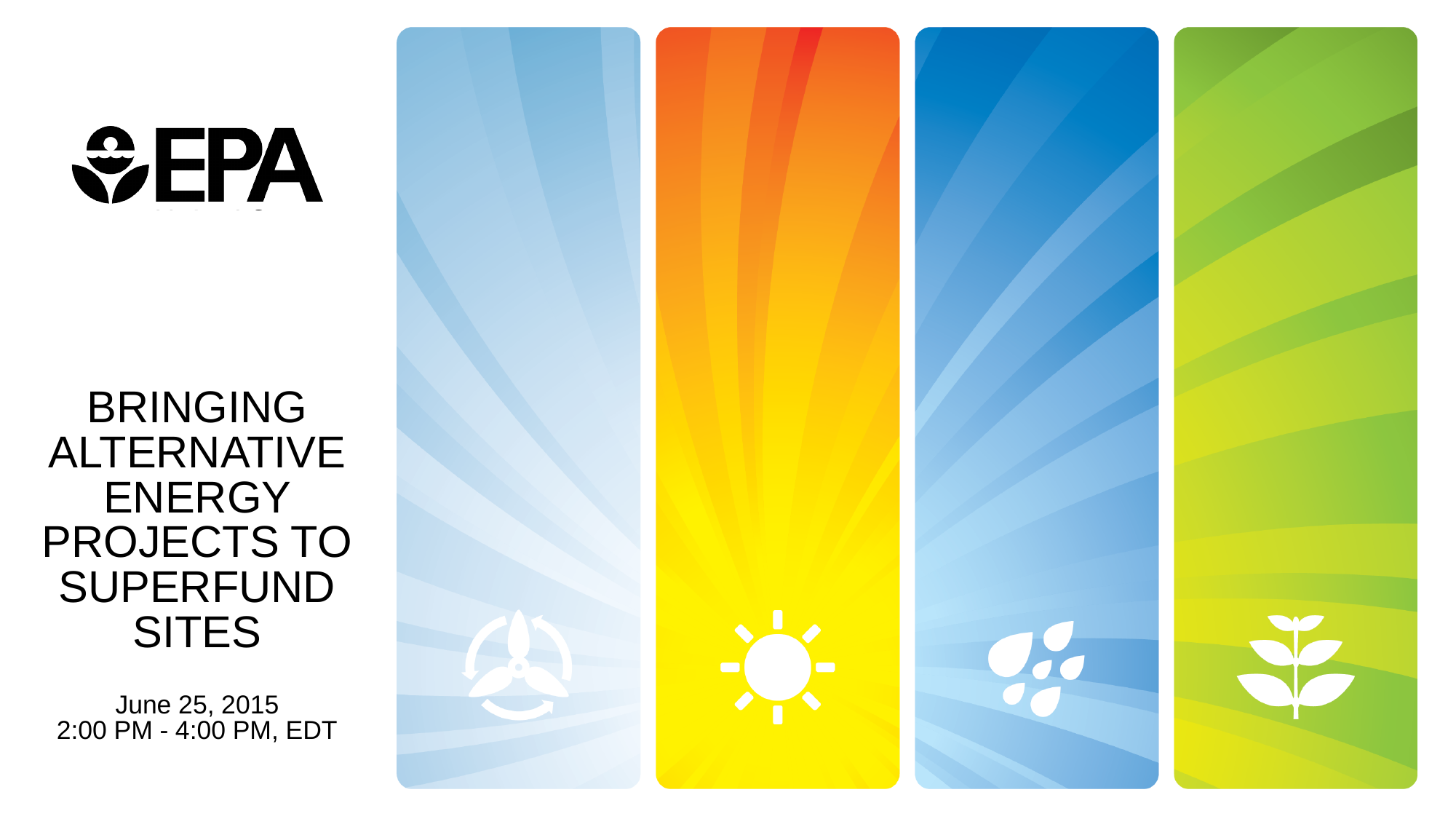

# Bringing Alternative Energy Projects to Superfund Sites
June 25, 2015
2:00 PM - 4:00 PM, EDT